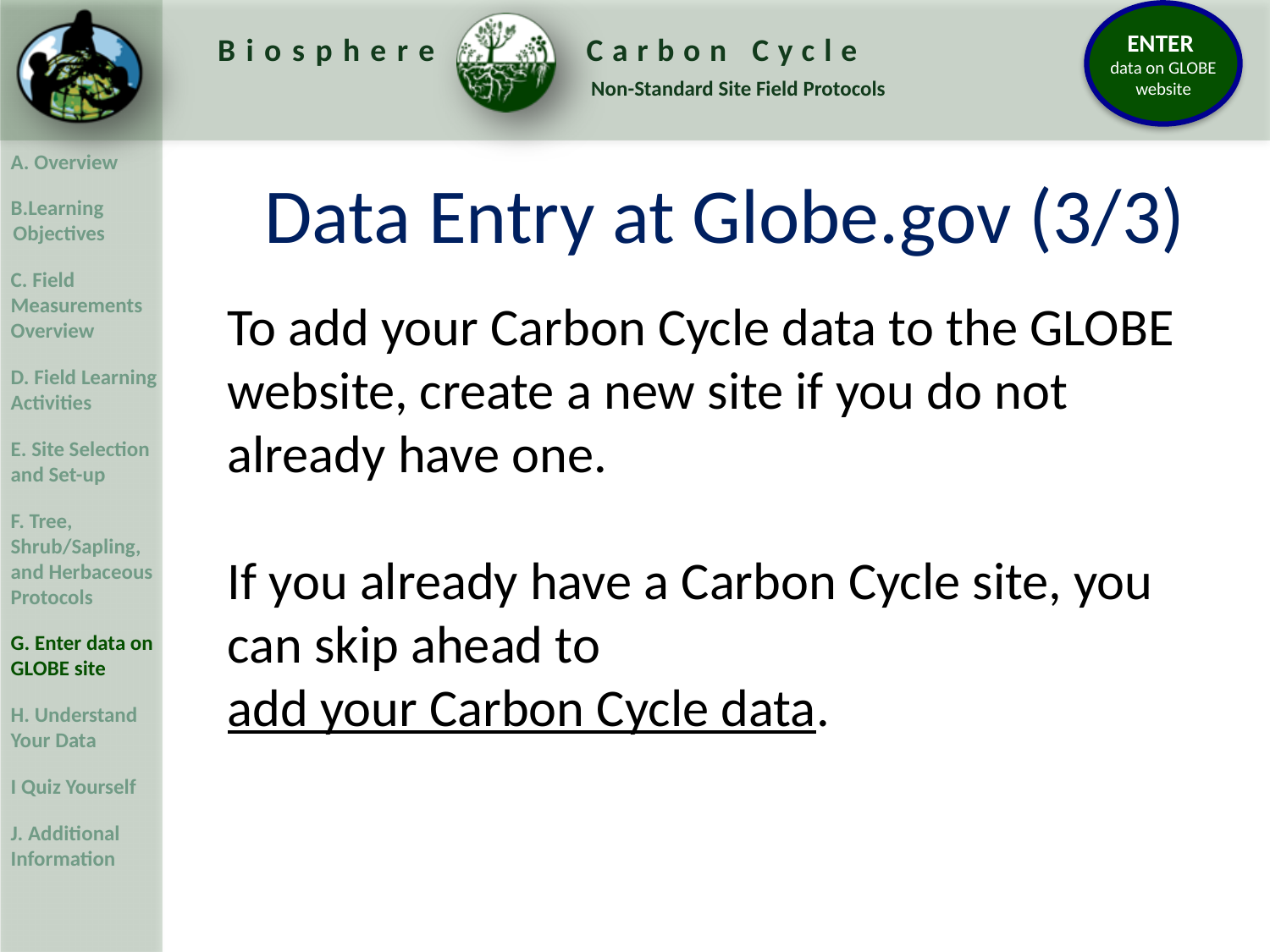

Data Entry at Globe.gov (3/3)
To add your Carbon Cycle data to the GLOBE website, create a new site if you do not already have one.

If you already have a Carbon Cycle site, you can skip ahead to add your Carbon Cycle data.